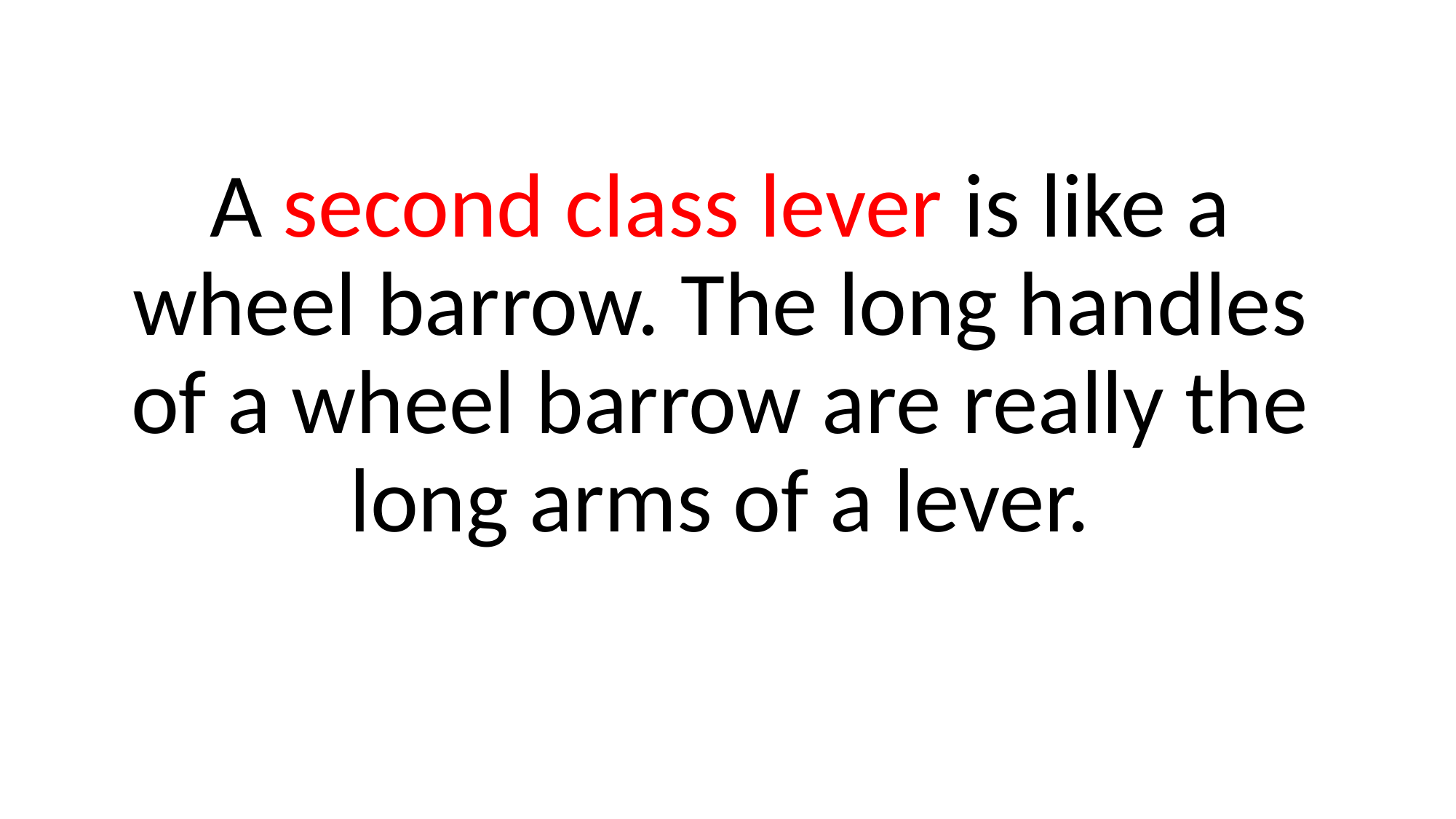

#
A second class lever is like a wheel barrow. The long handles of a wheel barrow are really the long arms of a lever.